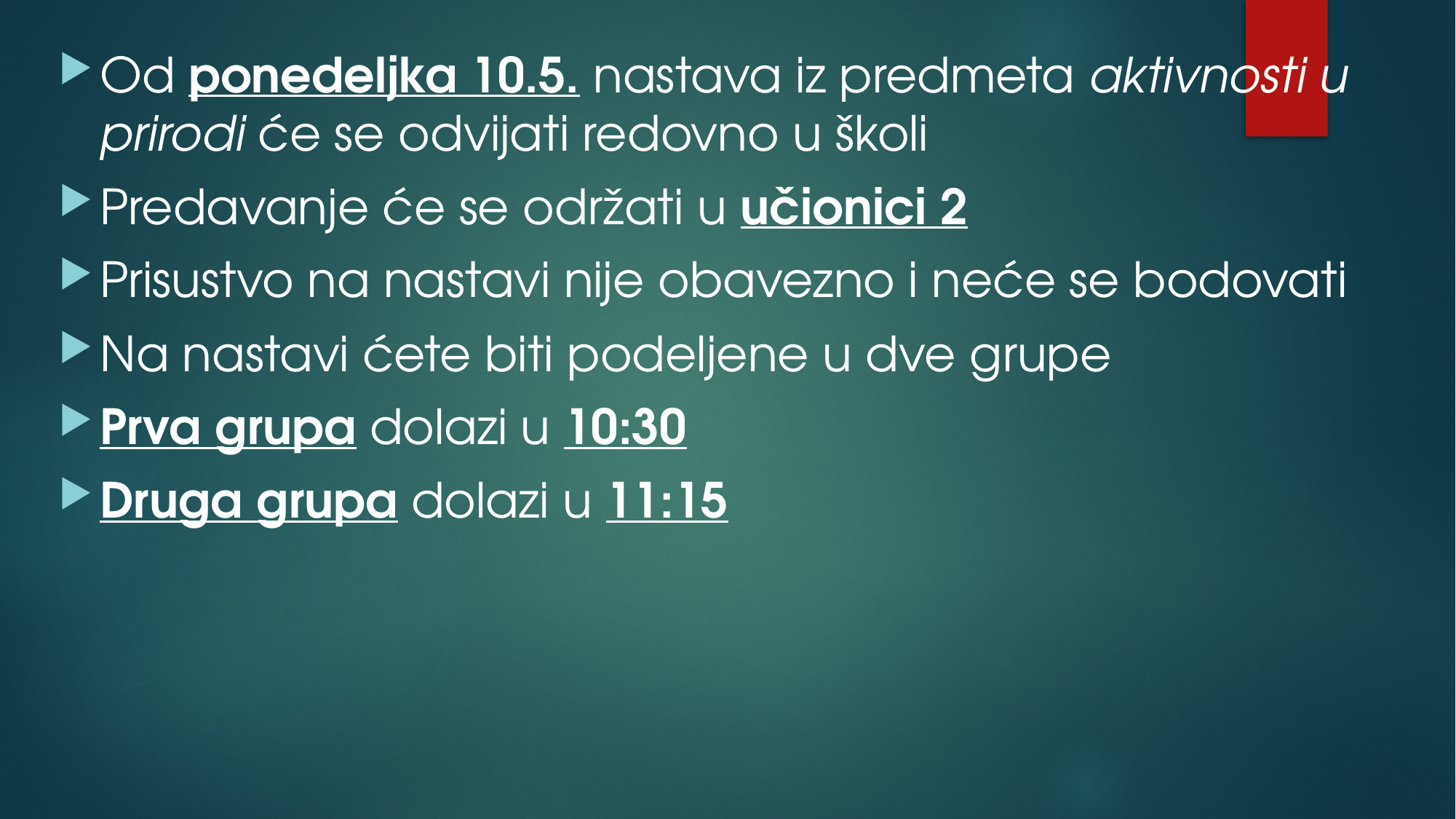

Od ponedeljka 10.5. nastava iz predmeta aktivnosti u prirodi će se odvijati redovno u školi
Predavanje će se održati u učionici 2
Prisustvo na nastavi nije obavezno i neće se bodovati
Na nastavi ćete biti podeljene u dve grupe
Prva grupa dolazi u 10:30
Druga grupa dolazi u 11:15